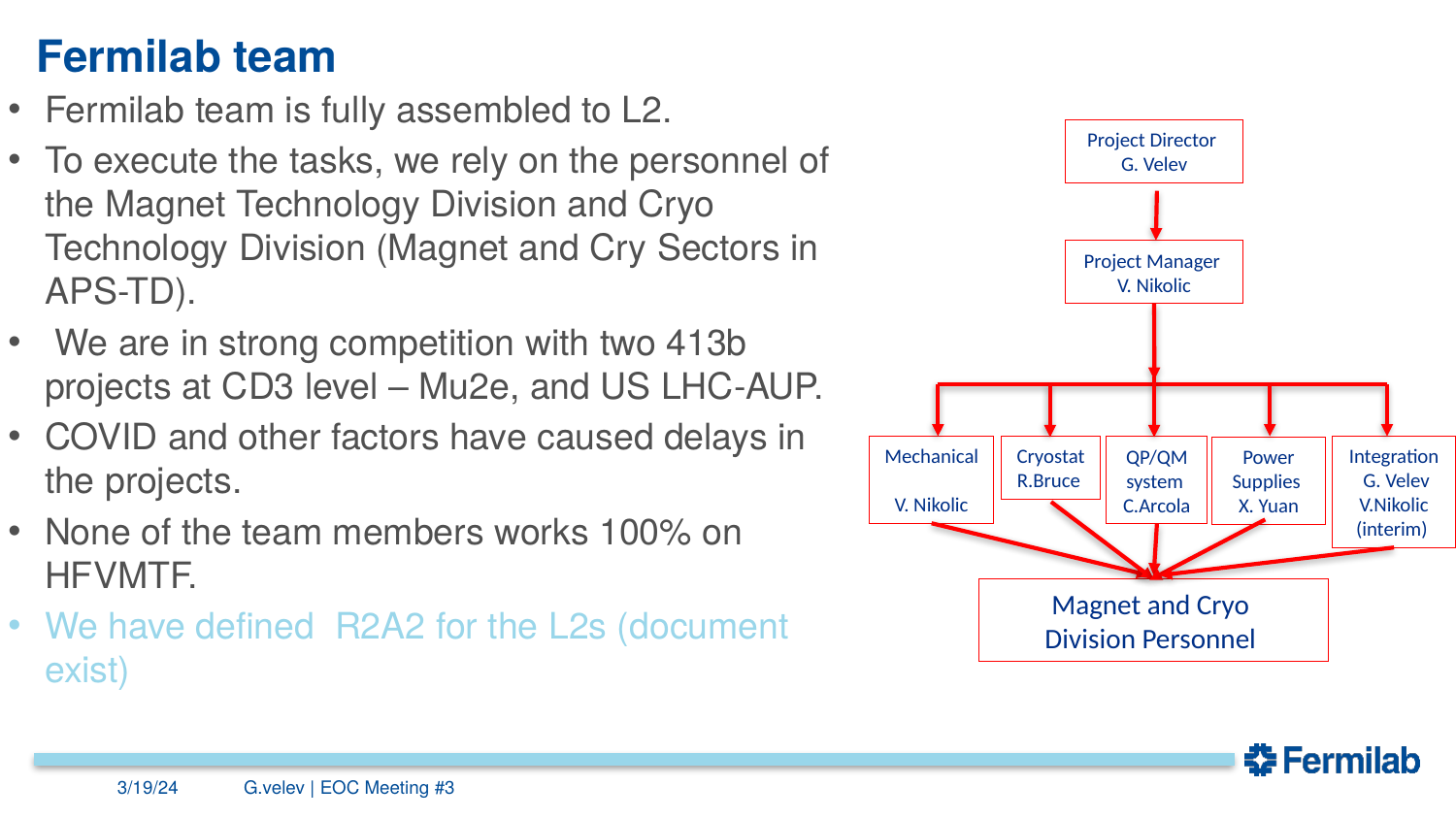

# Fermilab team
Fermilab team is fully assembled to L2.
To execute the tasks, we rely on the personnel of the Magnet Technology Division and Cryo Technology Division (Magnet and Cry Sectors in APS-TD).
 We are in strong competition with two 413b projects at CD3 level – Mu2e, and US LHC-AUP.
COVID and other factors have caused delays in the projects.
None of the team members works 100% on HFVMTF.
We have defined  R2A2 for the L2s (document exist)

Project Director
G. Velev
Project Manager
V. Nikolic
Mechanical
V. Nikolic
Cryostat
R.Bruce
Integration
 G. Velev
V.Nikolic (interim)
QP/QM system
C.Arcola
Power Supplies
X. Yuan
Magnet and Cryo
Division Personnel

3/19/24
G.velev | EOC Meeting #3